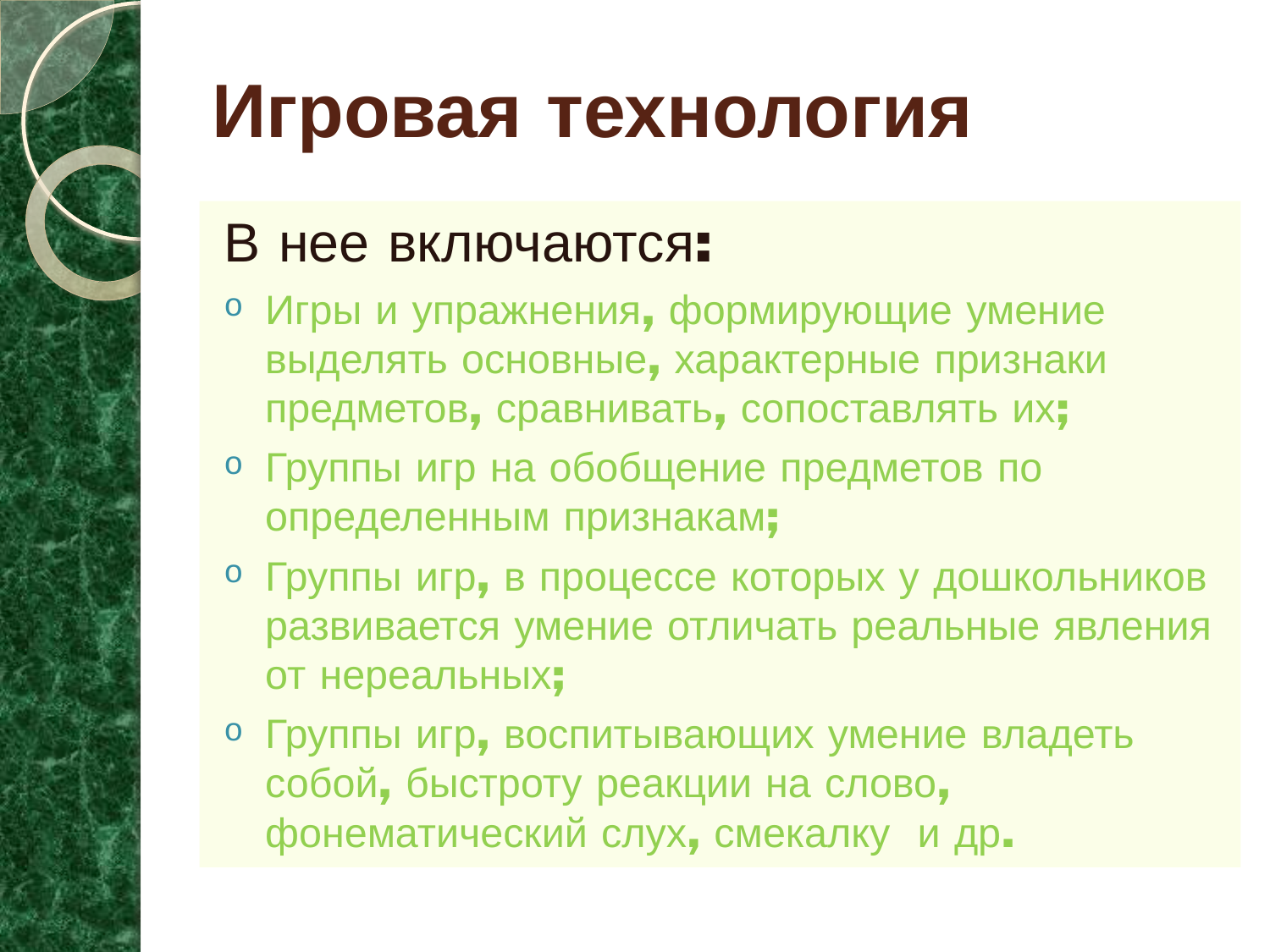

# Игровая технология
В нее включаются:
Игры и упражнения, формирующие умение выделять основные, характерные признаки предметов, сравнивать, сопоставлять их;
Группы игр на обобщение предметов по определенным признакам;
Группы игр, в процессе которых у дошкольников развивается умение отличать реальные явления от нереальных;
Группы игр, воспитывающих умение владеть собой, быстроту реакции на слово, фонематический слух, смекалку  и др.